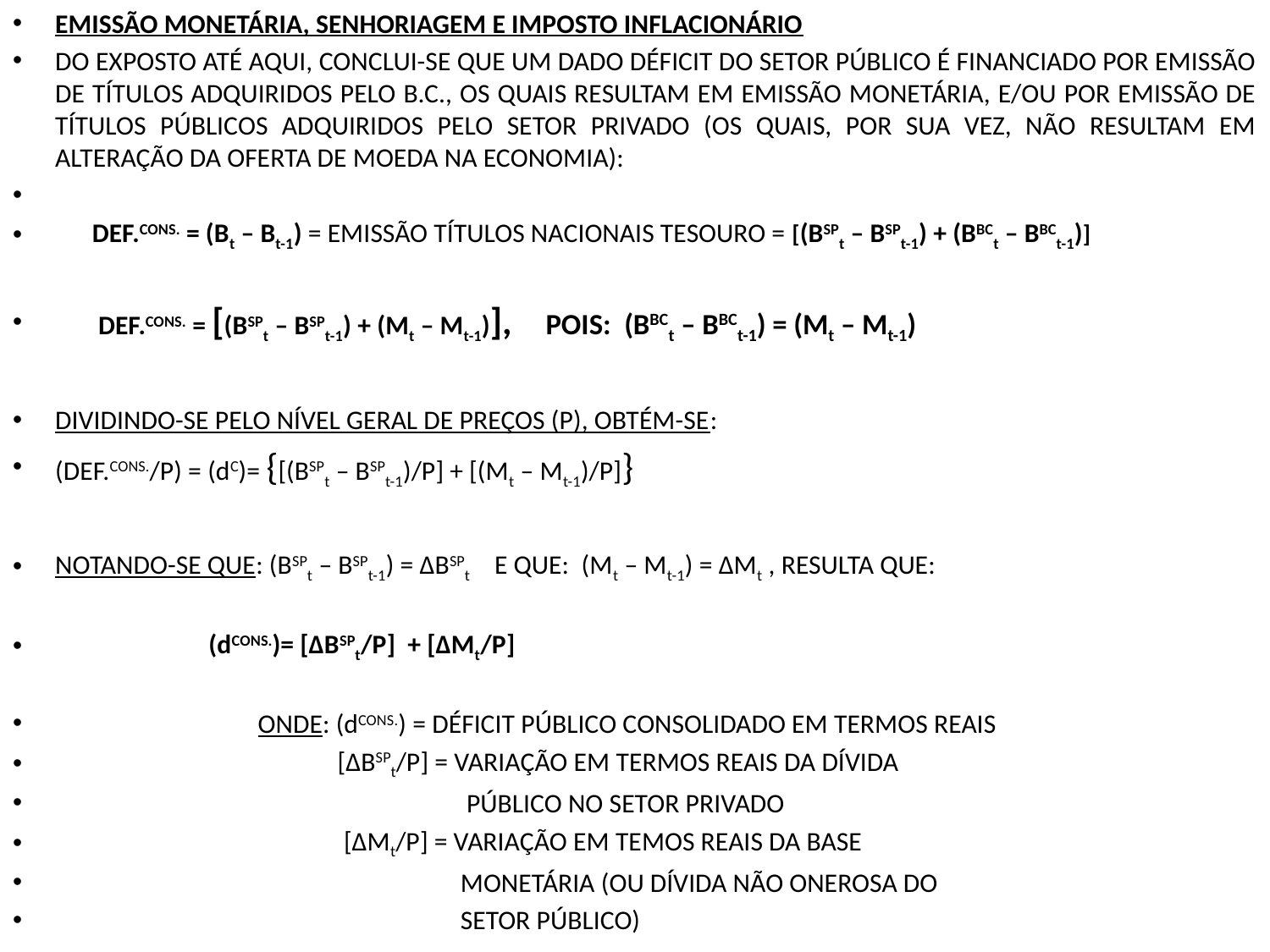

EMISSÃO MONETÁRIA, SENHORIAGEM E IMPOSTO INFLACIONÁRIO
DO EXPOSTO ATÉ AQUI, CONCLUI-SE QUE UM DADO DÉFICIT DO SETOR PÚBLICO É FINANCIADO POR EMISSÃO DE TÍTULOS ADQUIRIDOS PELO B.C., OS QUAIS RESULTAM EM EMISSÃO MONETÁRIA, E/OU POR EMISSÃO DE TÍTULOS PÚBLICOS ADQUIRIDOS PELO SETOR PRIVADO (OS QUAIS, POR SUA VEZ, NÃO RESULTAM EM ALTERAÇÃO DA OFERTA DE MOEDA NA ECONOMIA):

      DEF.CONS. = (Bt – Bt-1) = EMISSÃO TÍTULOS NACIONAIS TESOURO = [(BSPt – BSPt-1) + (BBCt – BBCt-1)]

       DEF.CONS. = [(BSPt – BSPt-1) + (Mt – Mt-1)],    POIS:  (BBCt – BBCt-1) = (Mt – Mt-1)

DIVIDINDO-SE PELO NÍVEL GERAL DE PREÇOS (P), OBTÉM-SE:
(DEF.CONS./P) = (dC)= {[(BSPt – BSPt-1)/P] + [(Mt – Mt-1)/P]}

NOTANDO-SE QUE: (BSPt – BSPt-1) = ∆BSPt    E QUE:  (Mt – Mt-1) = ∆Mt , RESULTA QUE:

                         (dCONS.)= [∆BSPt/P]  + [∆Mt/P]

                                 ONDE: (dCONS.) = DÉFICIT PÚBLICO CONSOLIDADO EM TERMOS REAIS
                                              [∆BSPt/P] = VARIAÇÃO EM TERMOS REAIS DA DÍVIDA
                                                                   PÚBLICO NO SETOR PRIVADO
                                               [∆Mt/P] = VARIAÇÃO EM TEMOS REAIS DA BASE
                                                                  MONETÁRIA (OU DÍVIDA NÃO ONEROSA DO
                                                                  SETOR PÚBLICO)